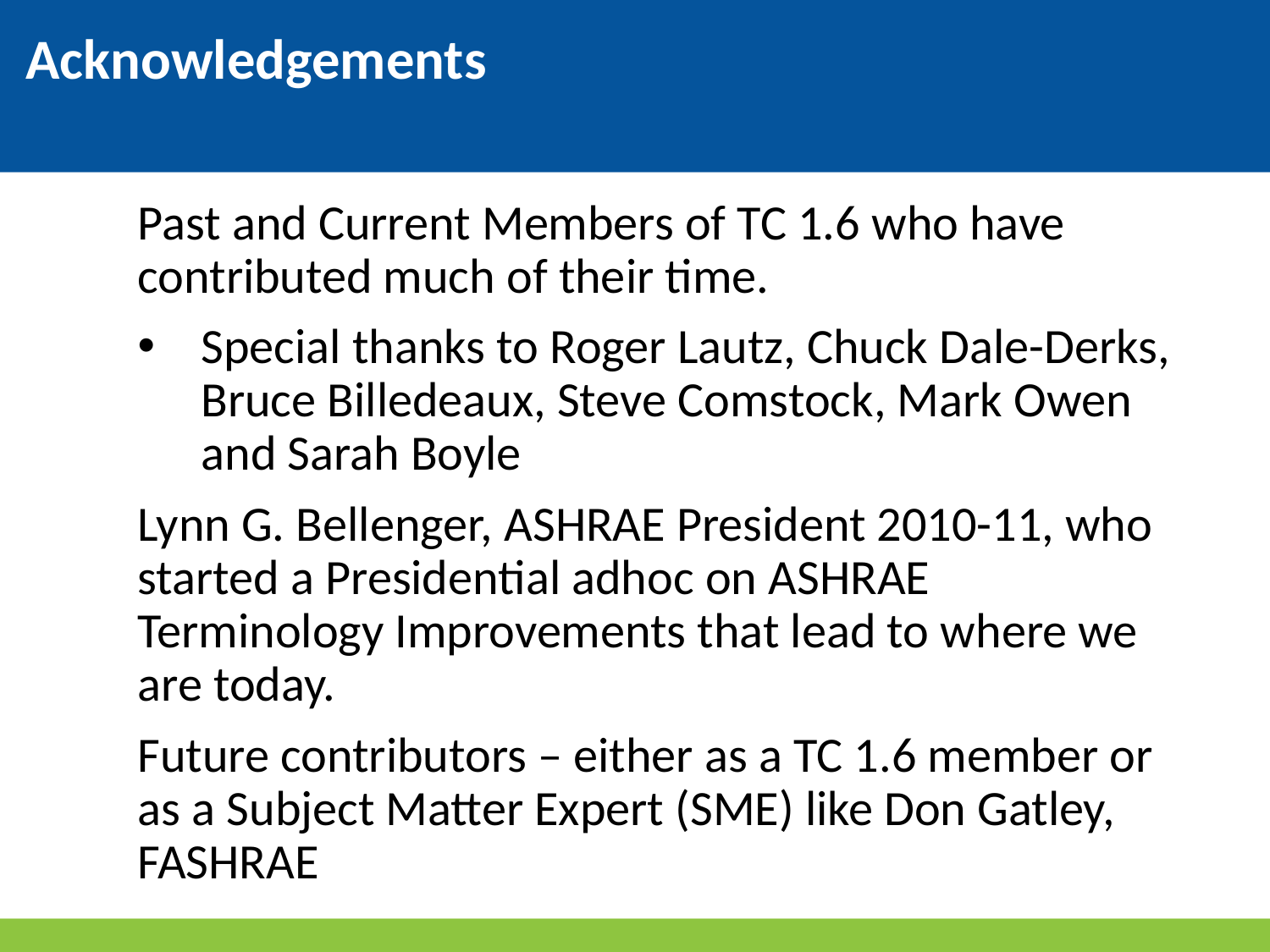

# Acknowledgements
Past and Current Members of TC 1.6 who have contributed much of their time.
Special thanks to Roger Lautz, Chuck Dale-Derks, Bruce Billedeaux, Steve Comstock, Mark Owen and Sarah Boyle
Lynn G. Bellenger, ASHRAE President 2010-11, who started a Presidential adhoc on ASHRAE Terminology Improvements that lead to where we are today.
Future contributors – either as a TC 1.6 member or as a Subject Matter Expert (SME) like Don Gatley, FASHRAE